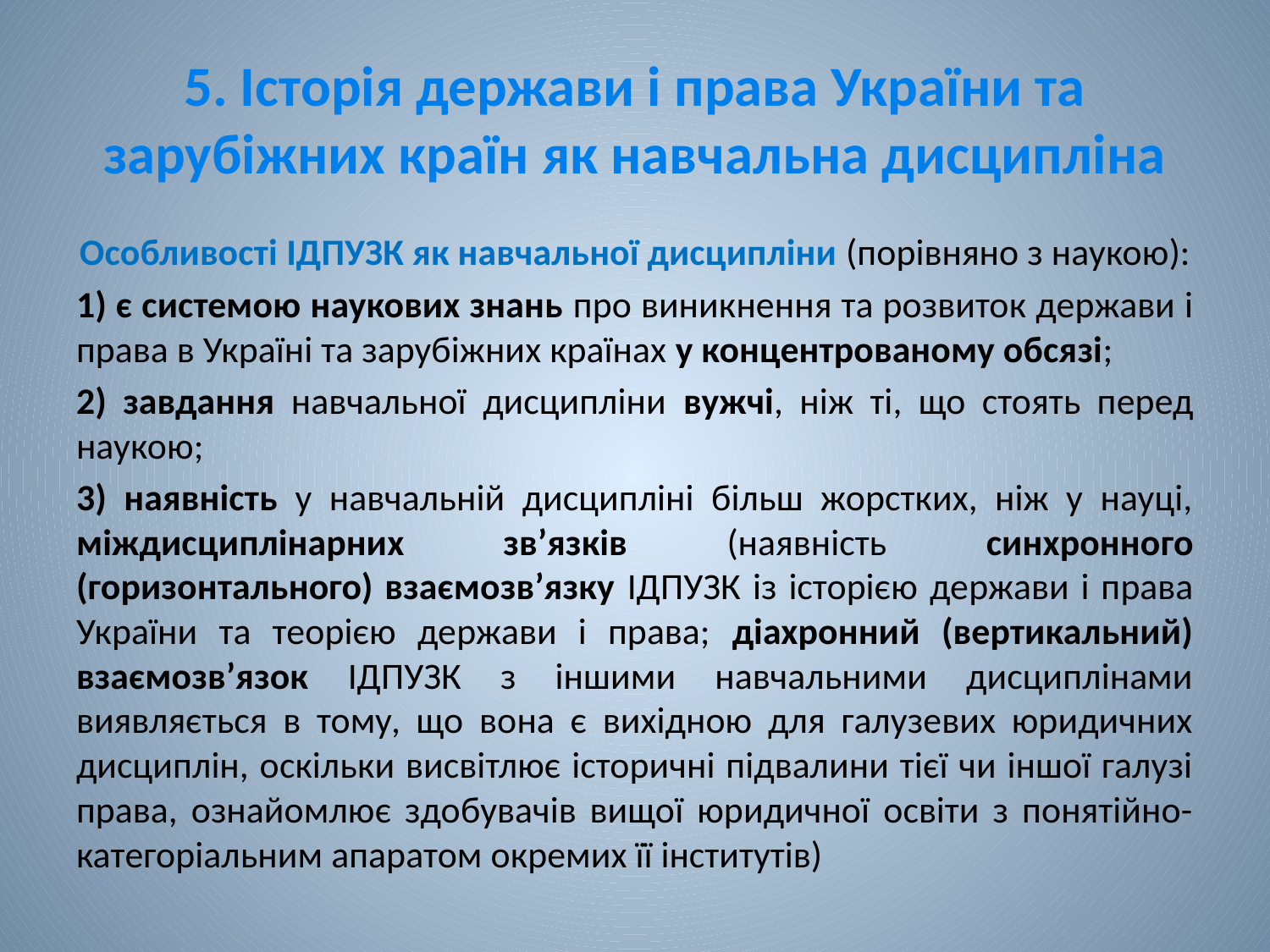

# 5. Історія держави і права України та зарубіжних країн як навчальна дисципліна
Особливості ІДПУЗК як навчальної дисципліни (порівняно з наукою):
1) є системою наукових знань про виникнення та розвиток держави і права в Україні та зарубіжних країнах у концентрованому обсязі;
2) завдання навчальної дисципліни вужчі, ніж ті, що стоять перед наукою;
3) наявність у навчальній дисципліні більш жорстких, ніж у науці, міждисциплінарних зв’язків (наявність синхронного (горизонтального) взаємозв’язку ІДПУЗК із історією держави і права України та теорією держави і права; діахронний (вертикальний) взаємозв’язок ІДПУЗК з іншими навчальними дисциплінами виявляється в тому, що вона є вихідною для галузевих юридичних дисциплін, оскільки висвітлює історичні підвалини тієї чи іншої галузі права, ознайомлює здобувачів вищої юридичної освіти з понятійно-категоріальним апаратом окремих її інститутів)